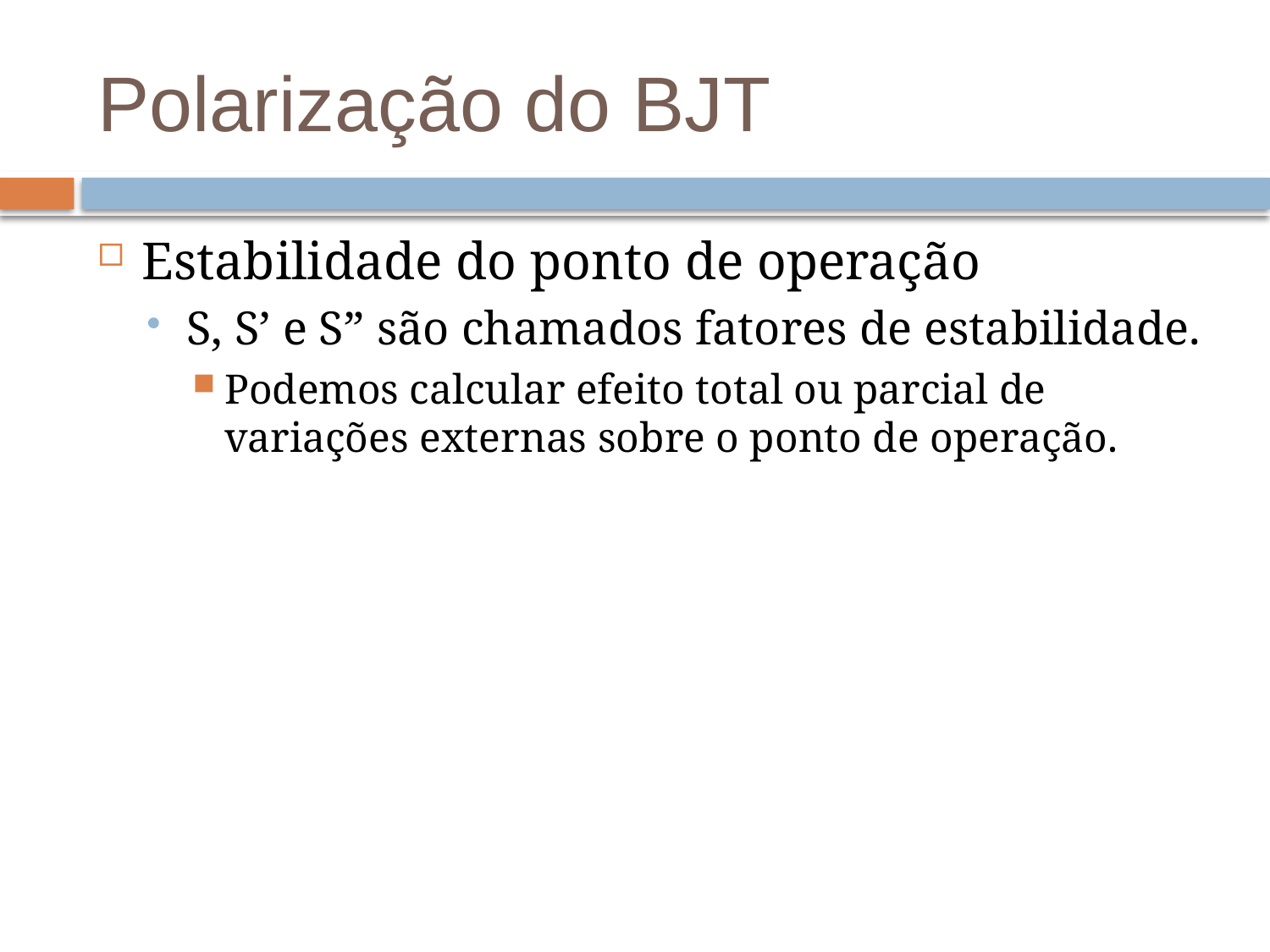

# Polarização do BJT
Estabilidade do ponto de operação
S, S’ e S” são chamados fatores de estabilidade.
Podemos calcular efeito total ou parcial de variações externas sobre o ponto de operação.